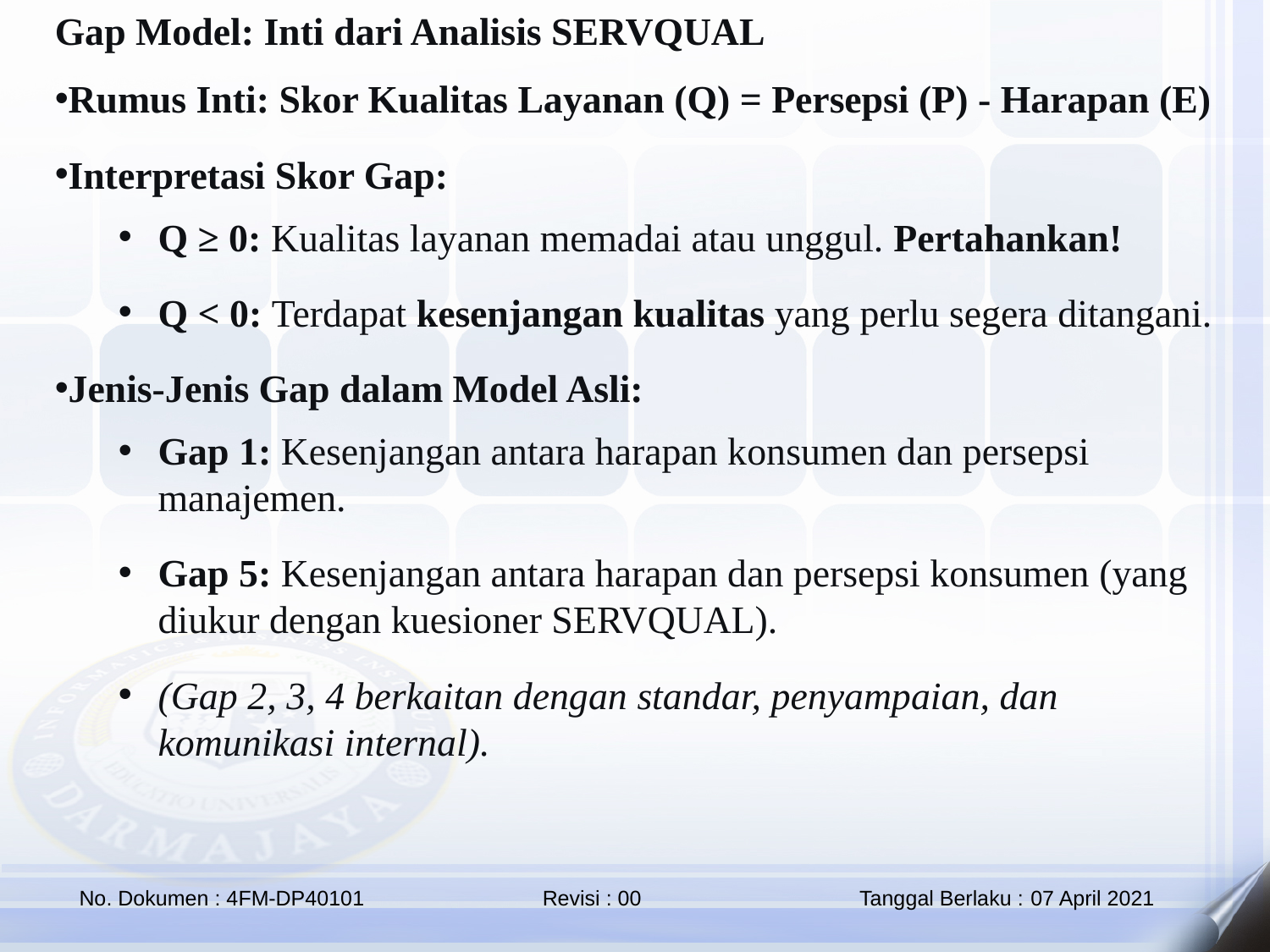

Gap Model: Inti dari Analisis SERVQUAL
Rumus Inti: Skor Kualitas Layanan (Q) = Persepsi (P) - Harapan (E)
Interpretasi Skor Gap:
Q ≥ 0: Kualitas layanan memadai atau unggul. Pertahankan!
Q < 0: Terdapat kesenjangan kualitas yang perlu segera ditangani.
Jenis-Jenis Gap dalam Model Asli:
Gap 1: Kesenjangan antara harapan konsumen dan persepsi manajemen.
Gap 5: Kesenjangan antara harapan dan persepsi konsumen (yang diukur dengan kuesioner SERVQUAL).
(Gap 2, 3, 4 berkaitan dengan standar, penyampaian, dan komunikasi internal).